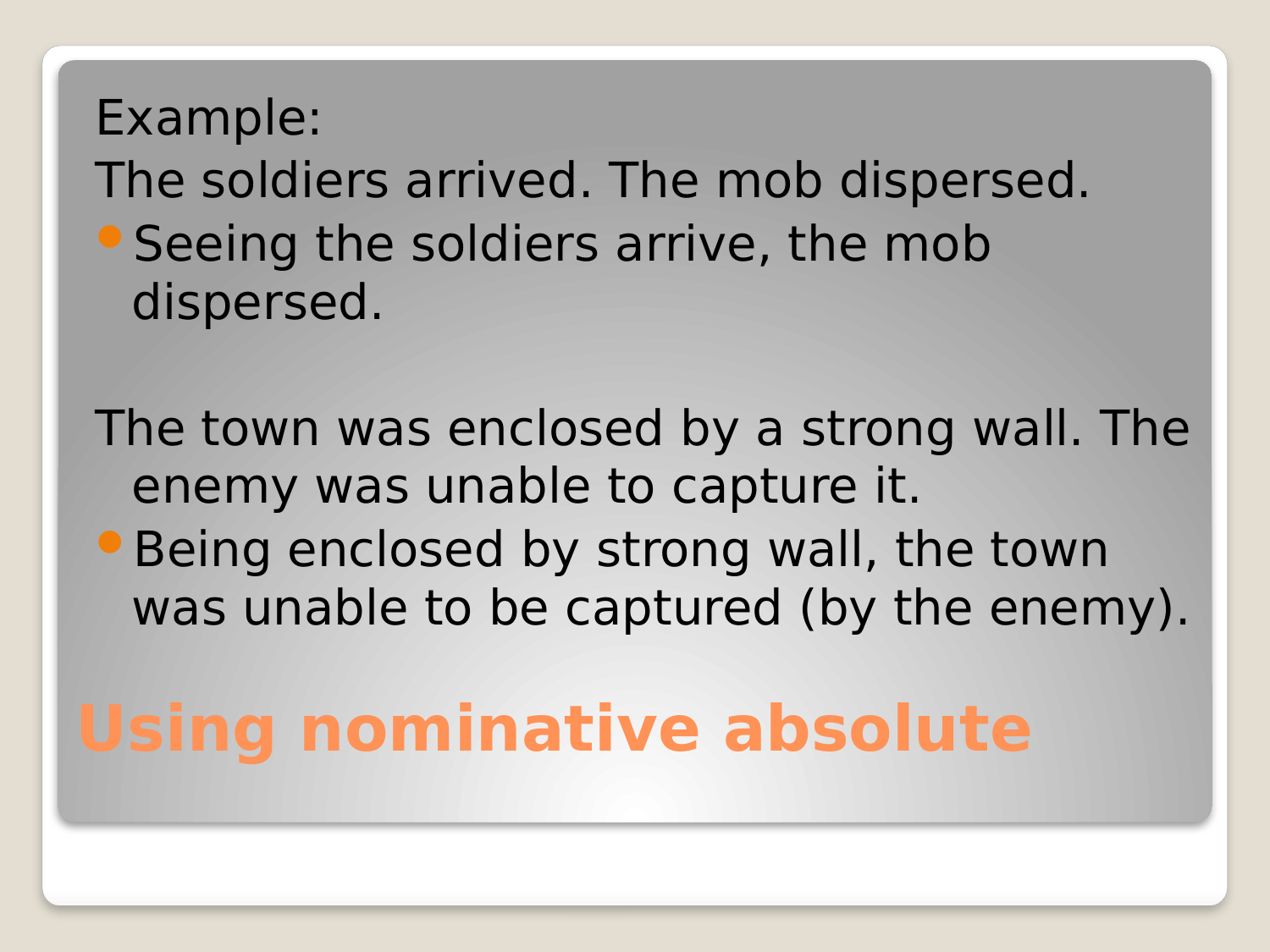

Example:
The soldiers arrived. The mob dispersed.
Seeing the soldiers arrive, the mob dispersed.

The town was enclosed by a strong wall. The enemy was unable to capture it.
Being enclosed by strong wall, the town was unable to be captured (by the enemy).

# Using nominative absolute